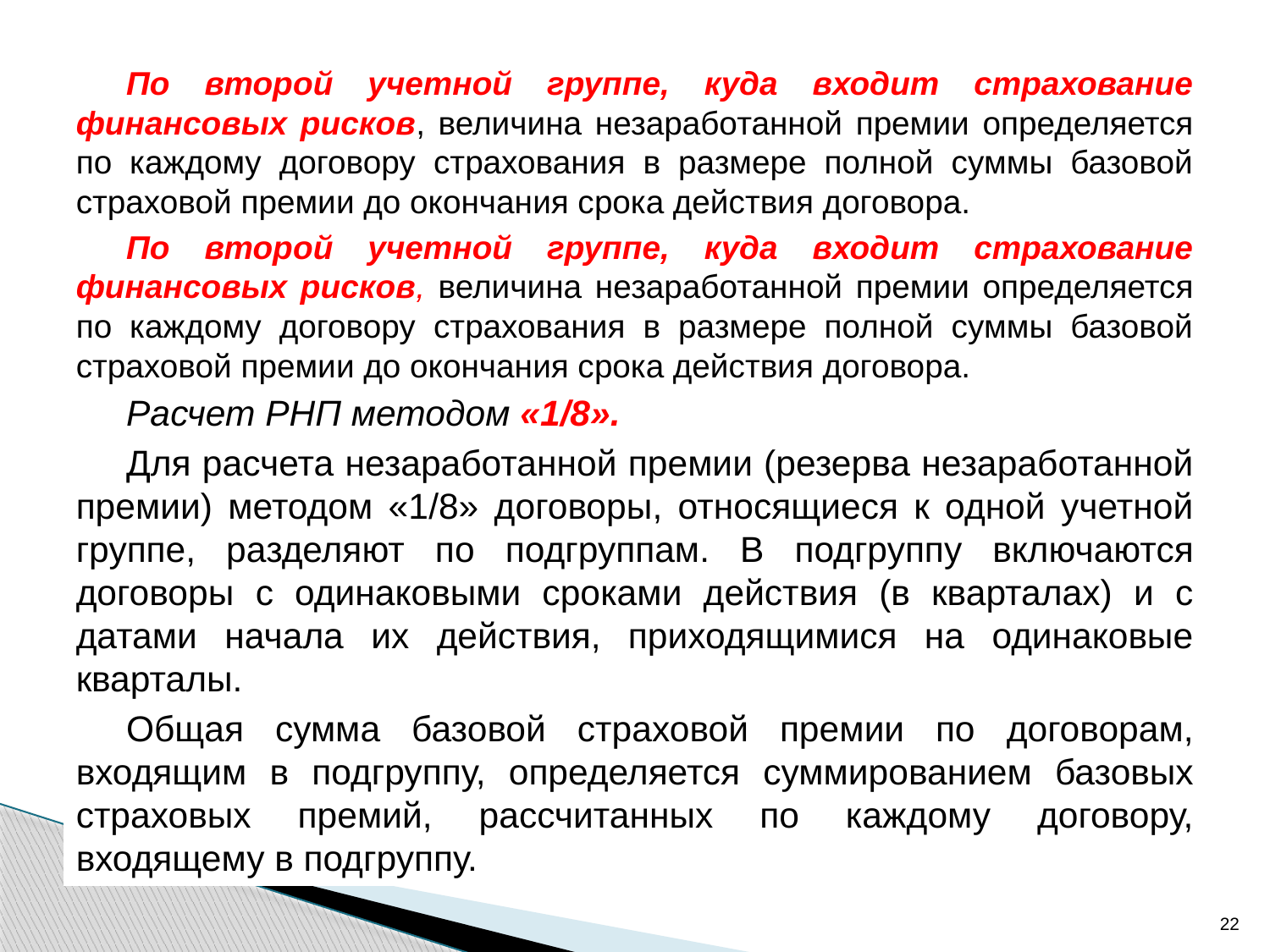

По второй учетной группе, куда входит страхование финансовых рисков, величина незаработанной премии определяется по каждому договору страхования в размере полной суммы базовой страховой премии до окончания срока действия договора.
По второй учетной группе, куда входит страхование финансовых рисков, величина незаработанной премии определяется по каждому договору страхования в размере полной суммы базовой страховой премии до окончания срока действия договора.
Расчет РНП методом «1/8».
Для расчета незаработанной премии (резерва незаработанной премии) методом «1/8» договоры, относящиеся к одной учетной группе, разделяют по подгруппам. В подгруппу включаются договоры с одинаковыми сроками действия (в кварталах) и с датами начала их действия, приходящимися на одинаковые кварталы.
Общая сумма базовой страховой премии по договорам, входящим в подгруппу, определяется суммированием базовых страховых премий, рассчитанных по каждому договору, входящему в подгруппу.

22